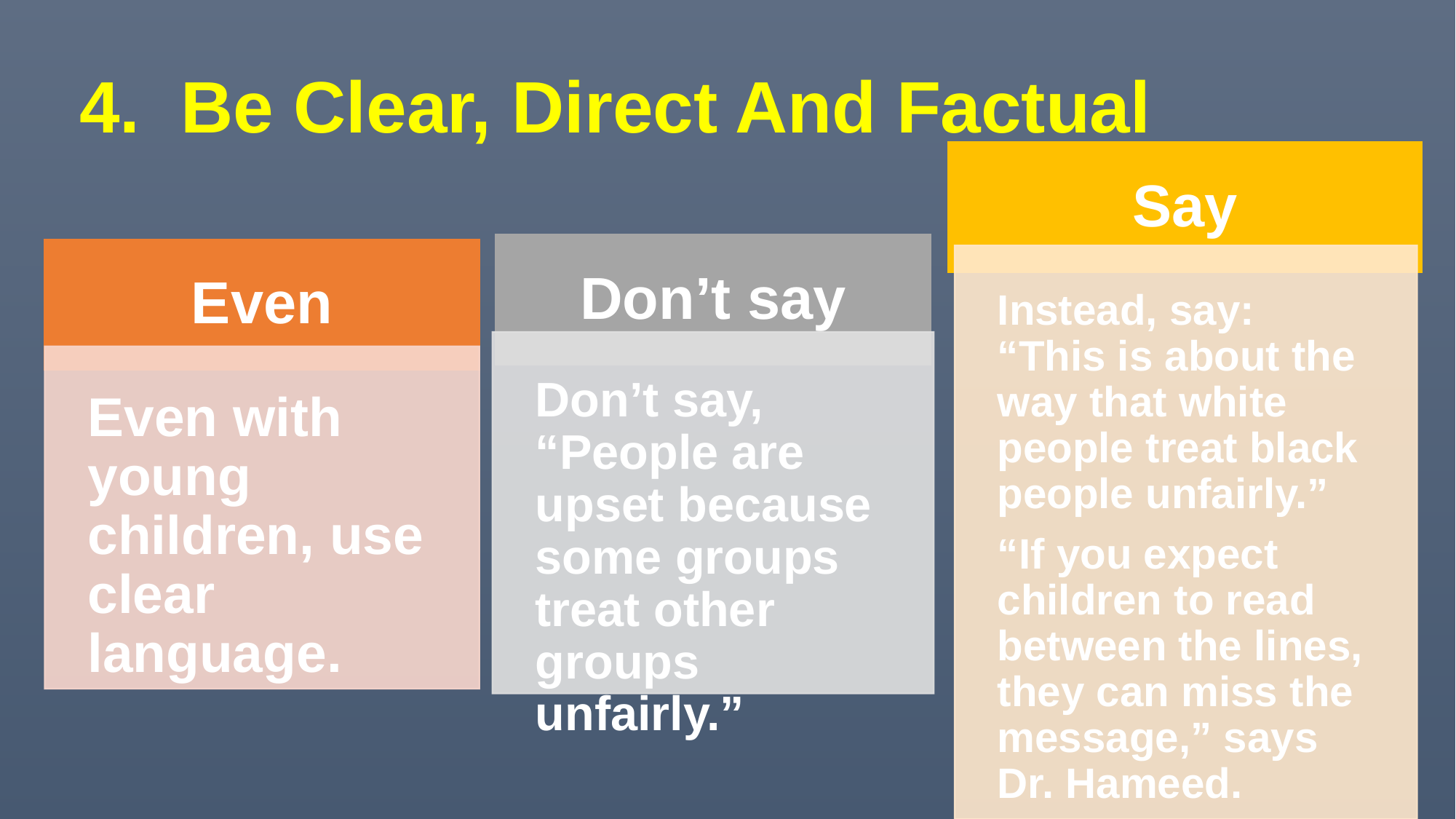

# 4.  Be Clear, Direct And Factual
Even
Even with young children, use clear language.
Don’t say
Don’t say, “People are upset because some groups treat other groups unfairly.”
Say
Instead, say: “This is about the way that white people treat black people unfairly.”
“If you expect children to read between the lines, they can miss the message,” says Dr. Hameed.